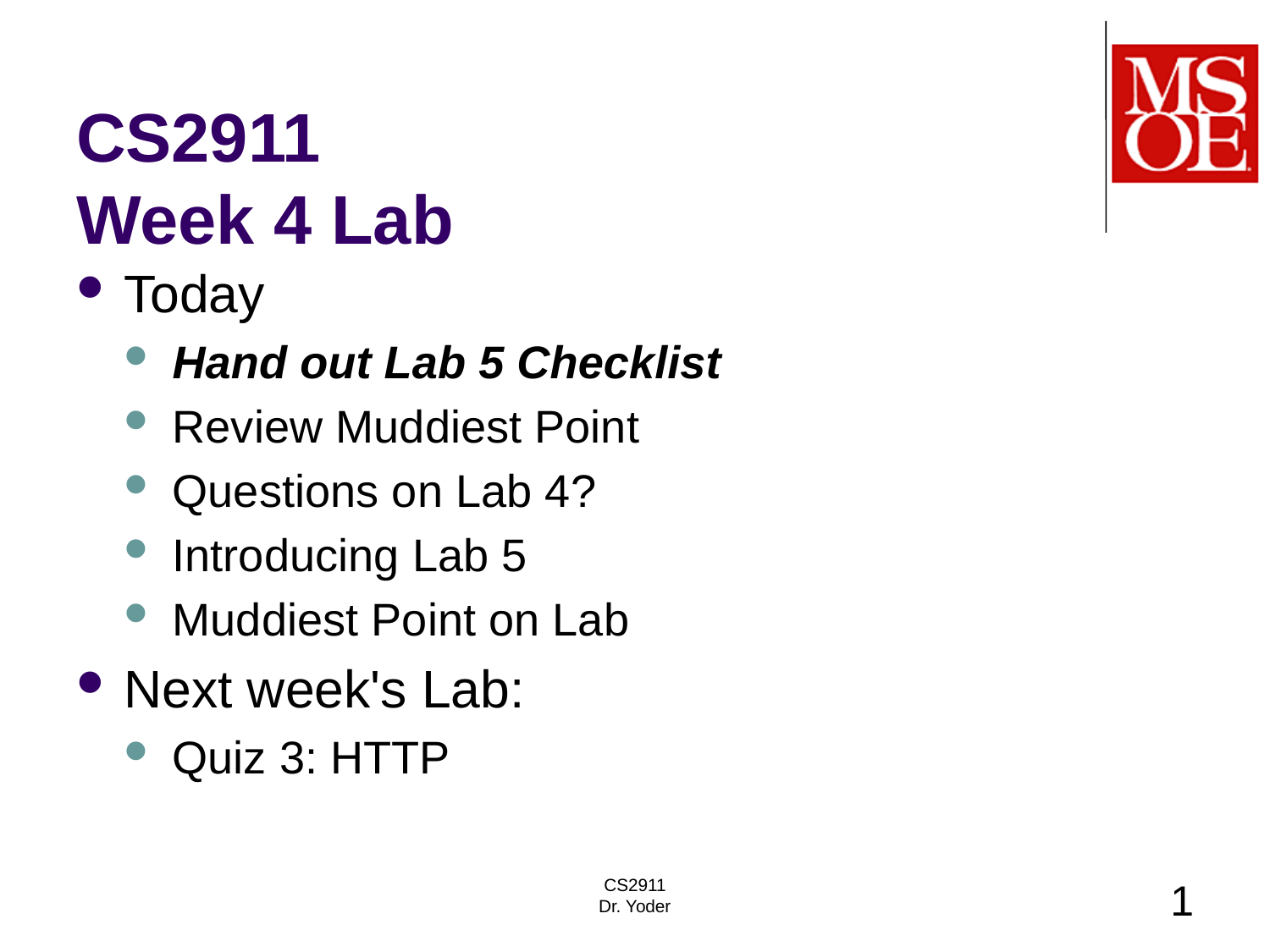

# CS2911 Week 4 Lab
Today
Hand out Lab 5 Checklist
Review Muddiest Point
Questions on Lab 4?
Introducing Lab 5
Muddiest Point on Lab
Next week's Lab:
Quiz 3: HTTP
CS2911
Dr. Yoder
1